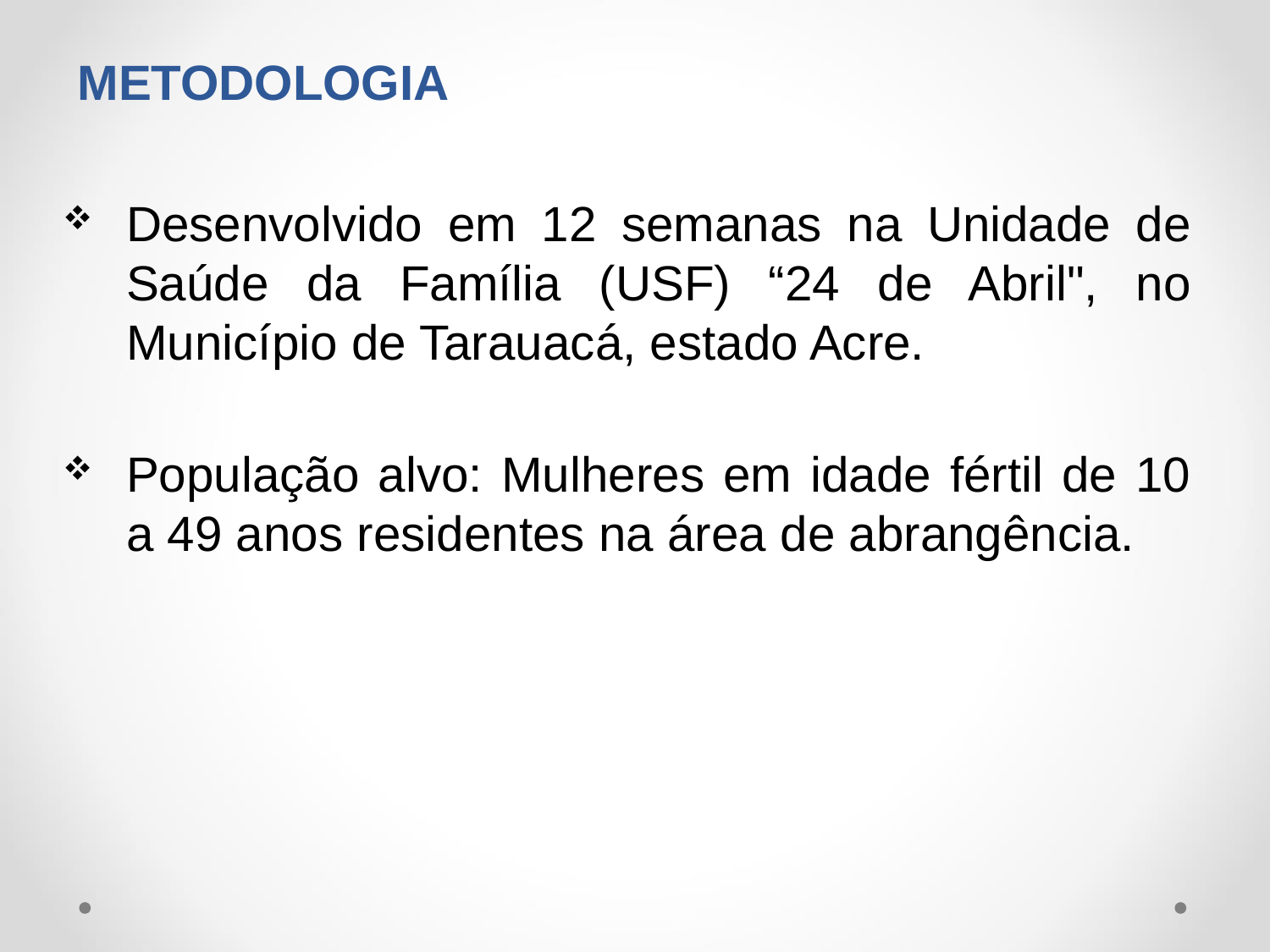

# METODOLOGIA
Desenvolvido em 12 semanas na Unidade de Saúde da Família (USF) “24 de Abril", no Município de Tarauacá, estado Acre.

População alvo: Mulheres em idade fértil de 10 a 49 anos residentes na área de abrangência.